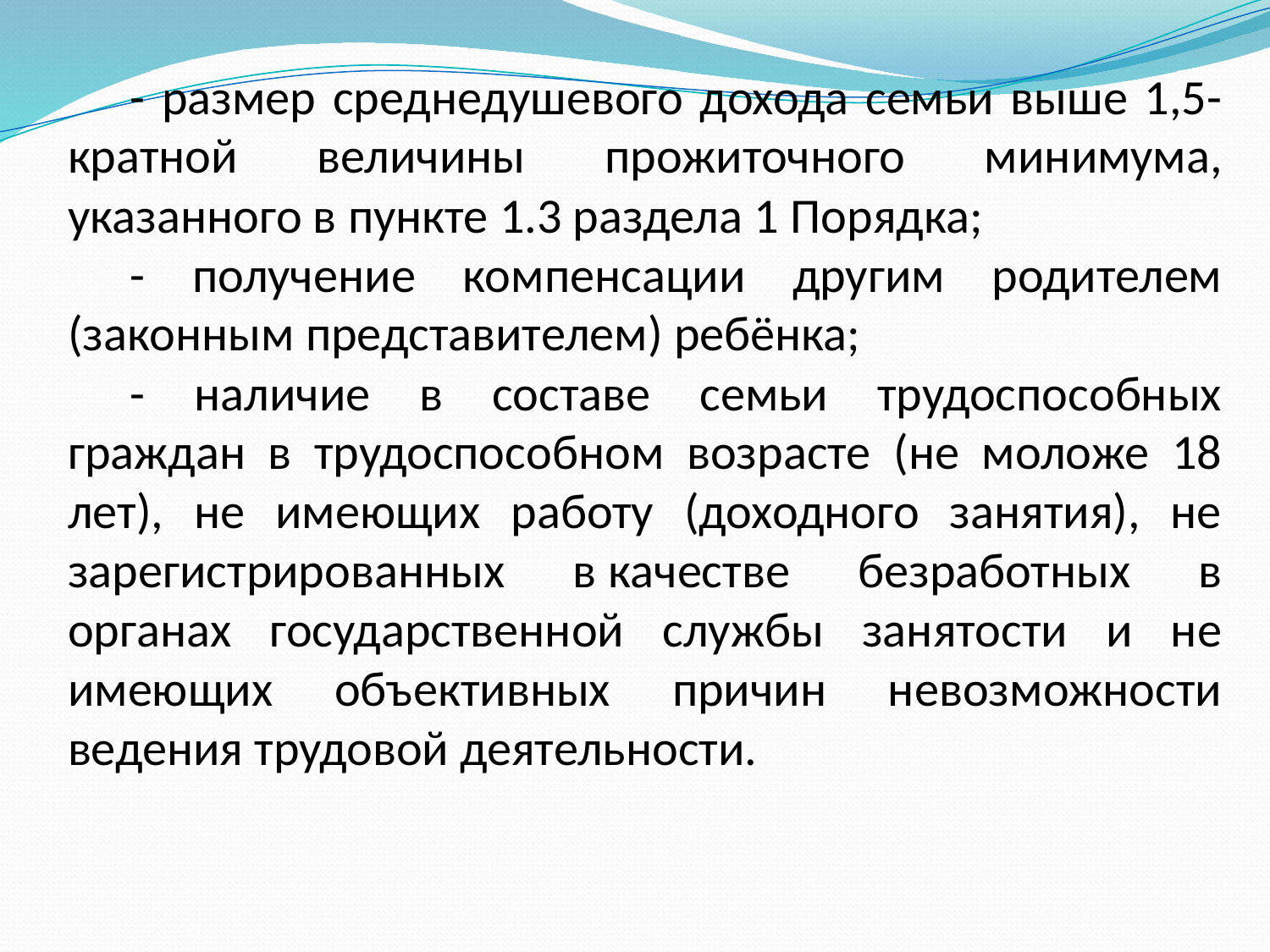

- размер среднедушевого дохода семьи выше 1,5-кратной величины прожиточного минимума, указанного в пункте 1.3 раздела 1 Порядка;
- получение компенсации другим родителем (законным представителем) ребёнка;
- наличие в составе семьи трудоспособных граждан в трудоспособном возрасте (не моложе 18 лет), не имеющих работу (доходного занятия), не зарегистрированных в качестве безработных в органах государственной службы занятости и не имеющих объективных причин невозможности ведения трудовой деятельности.